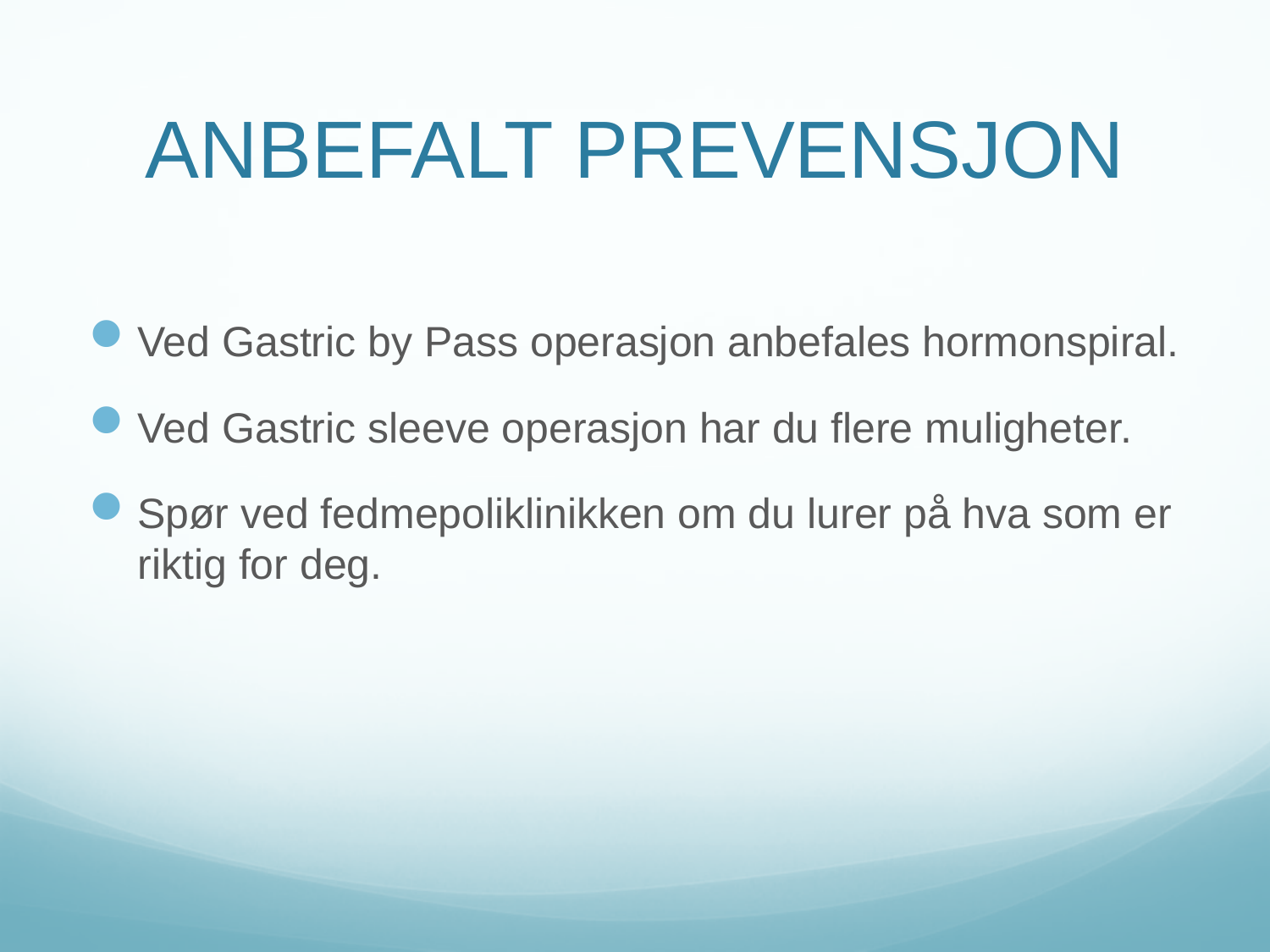

# ANBEFALT PREVENSJON

Ved Gastric by Pass operasjon anbefales hormonspiral.
Ved Gastric sleeve operasjon har du flere muligheter.
Spør ved fedmepoliklinikken om du lurer på hva som er riktig for deg.